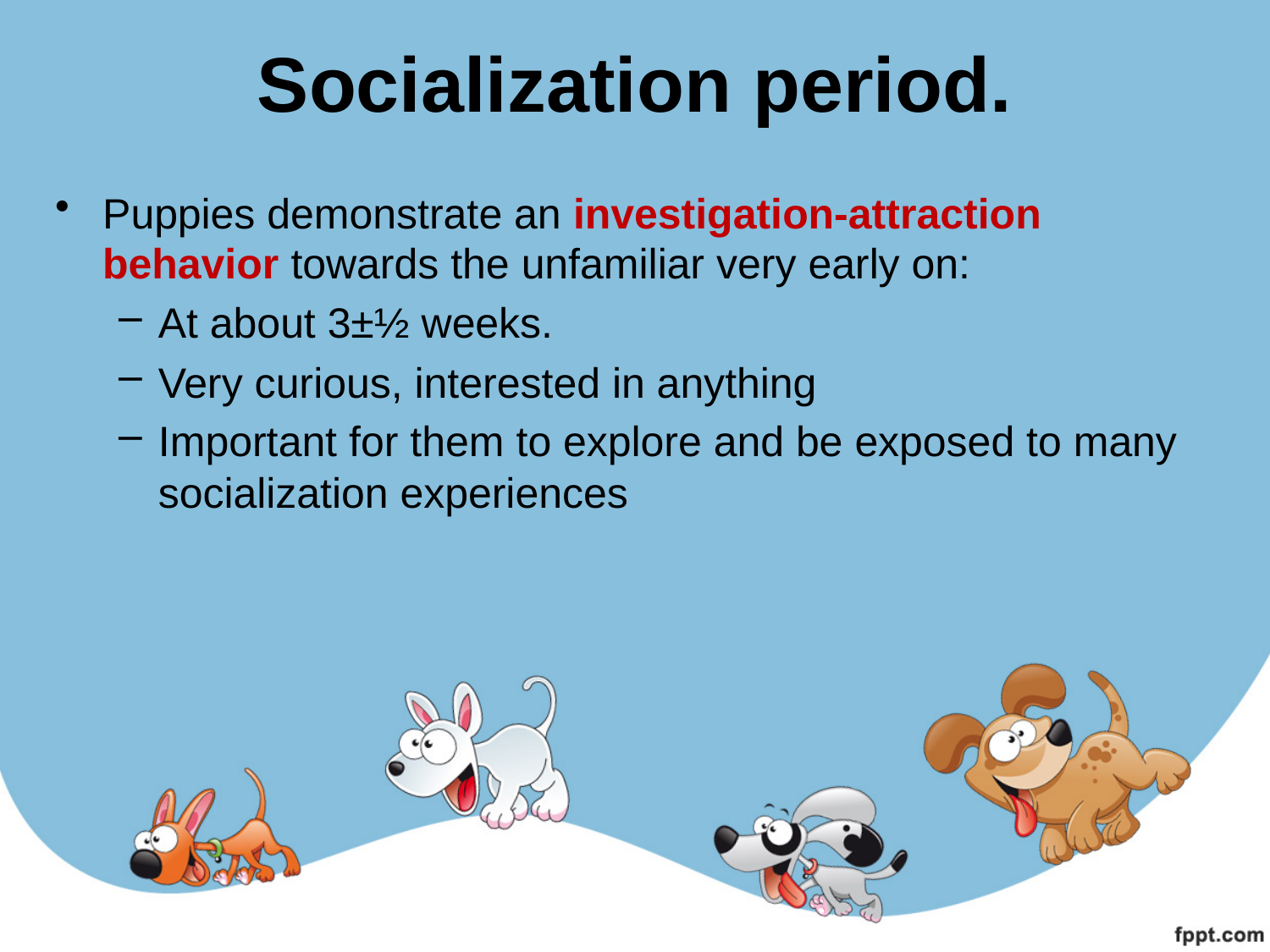

# Socialization period.
Puppies demonstrate an investigation-attraction behavior towards the unfamiliar very early on:
At about 3±½ weeks.
Very curious, interested in anything
Important for them to explore and be exposed to many socialization experiences